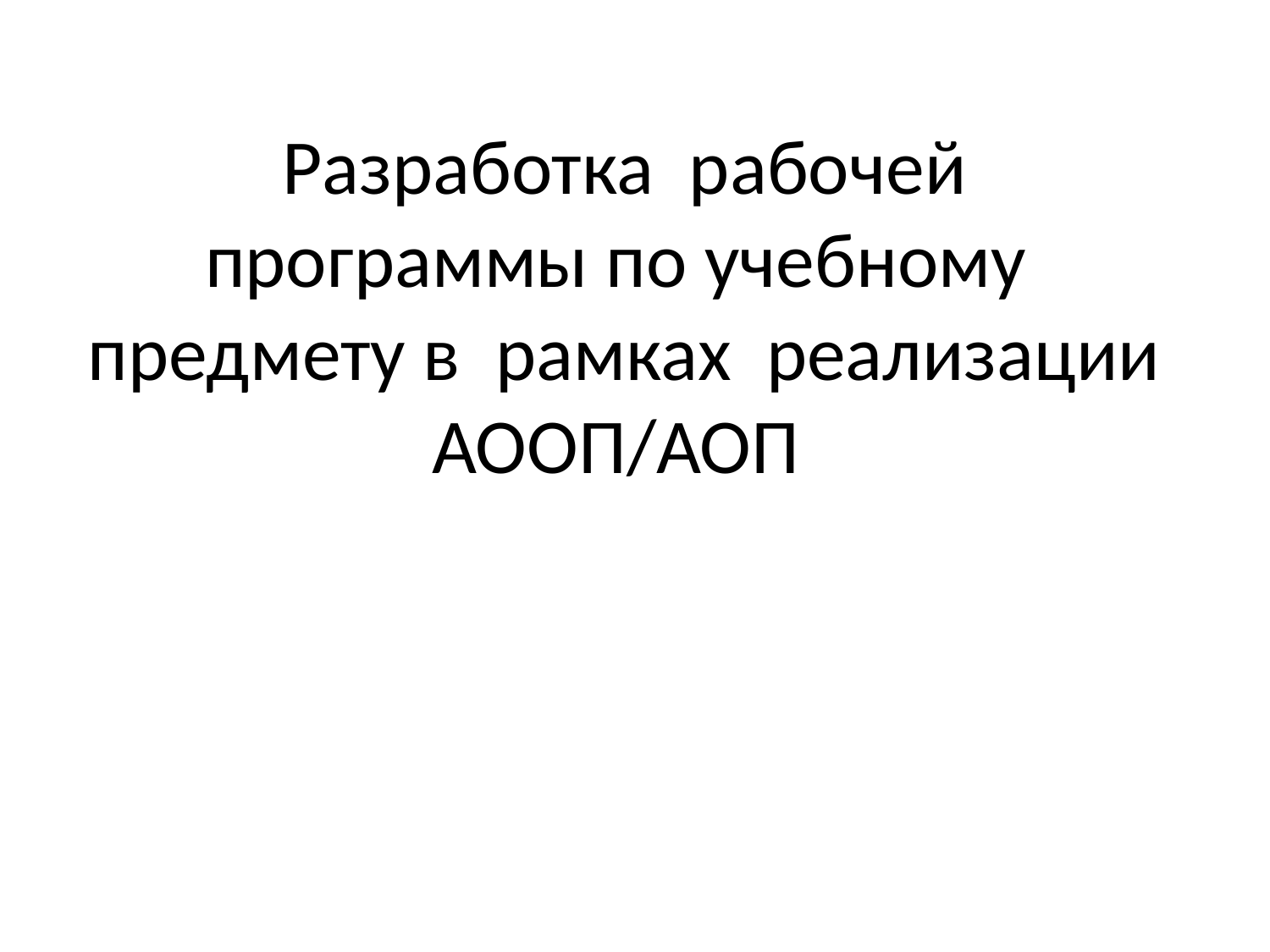

# Разработка  рабочей программы по учебному  предмету в  рамках  реализации АООП/АОП